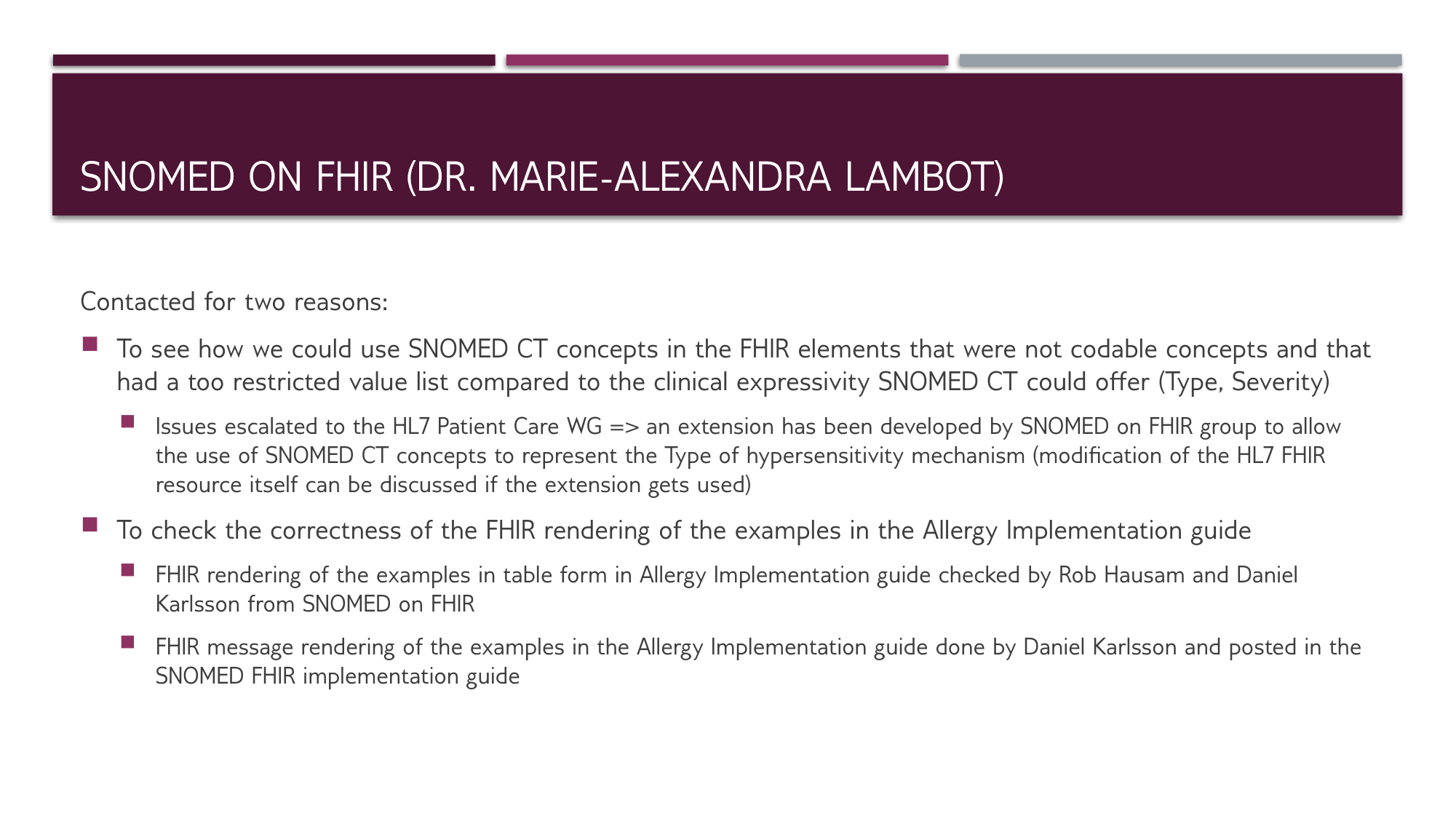

# SNOMED on FHIR (Dr. Marie-Alexandra Lambot)
Contacted for two reasons:
To see how we could use SNOMED CT concepts in the FHIR elements that were not codable concepts and that had a too restricted value list compared to the clinical expressivity SNOMED CT could offer (Type, Severity)
Issues escalated to the HL7 Patient Care WG => an extension has been developed by SNOMED on FHIR group to allow the use of SNOMED CT concepts to represent the Type of hypersensitivity mechanism (modification of the HL7 FHIR resource itself can be discussed if the extension gets used)
To check the correctness of the FHIR rendering of the examples in the Allergy Implementation guide
FHIR rendering of the examples in table form in Allergy Implementation guide checked by Rob Hausam and Daniel Karlsson from SNOMED on FHIR
FHIR message rendering of the examples in the Allergy Implementation guide done by Daniel Karlsson and posted in the SNOMED FHIR implementation guide